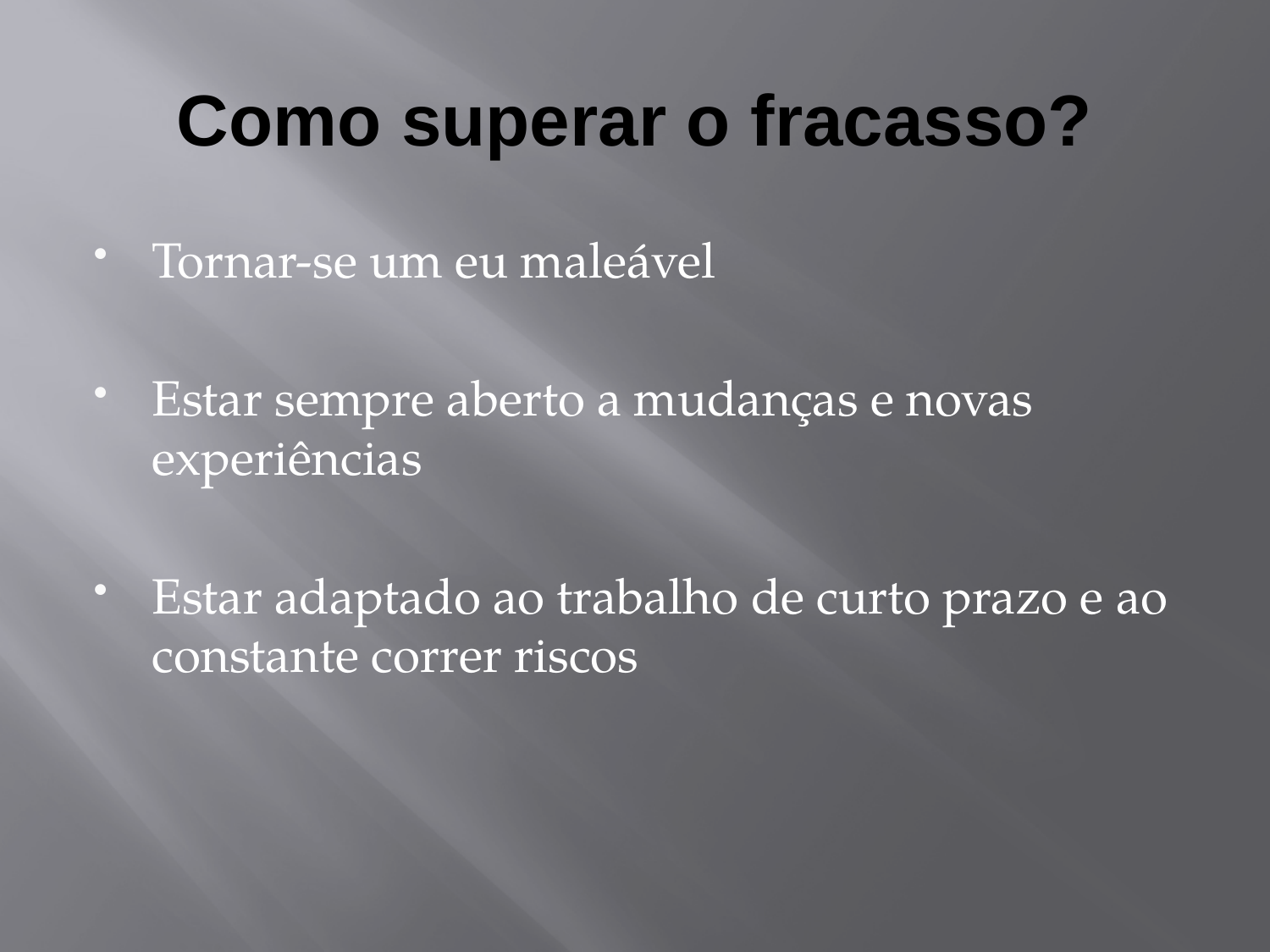

# Como superar o fracasso?
Tornar-se um eu maleável

Estar sempre aberto a mudanças e novas experiências

Estar adaptado ao trabalho de curto prazo e ao constante correr riscos